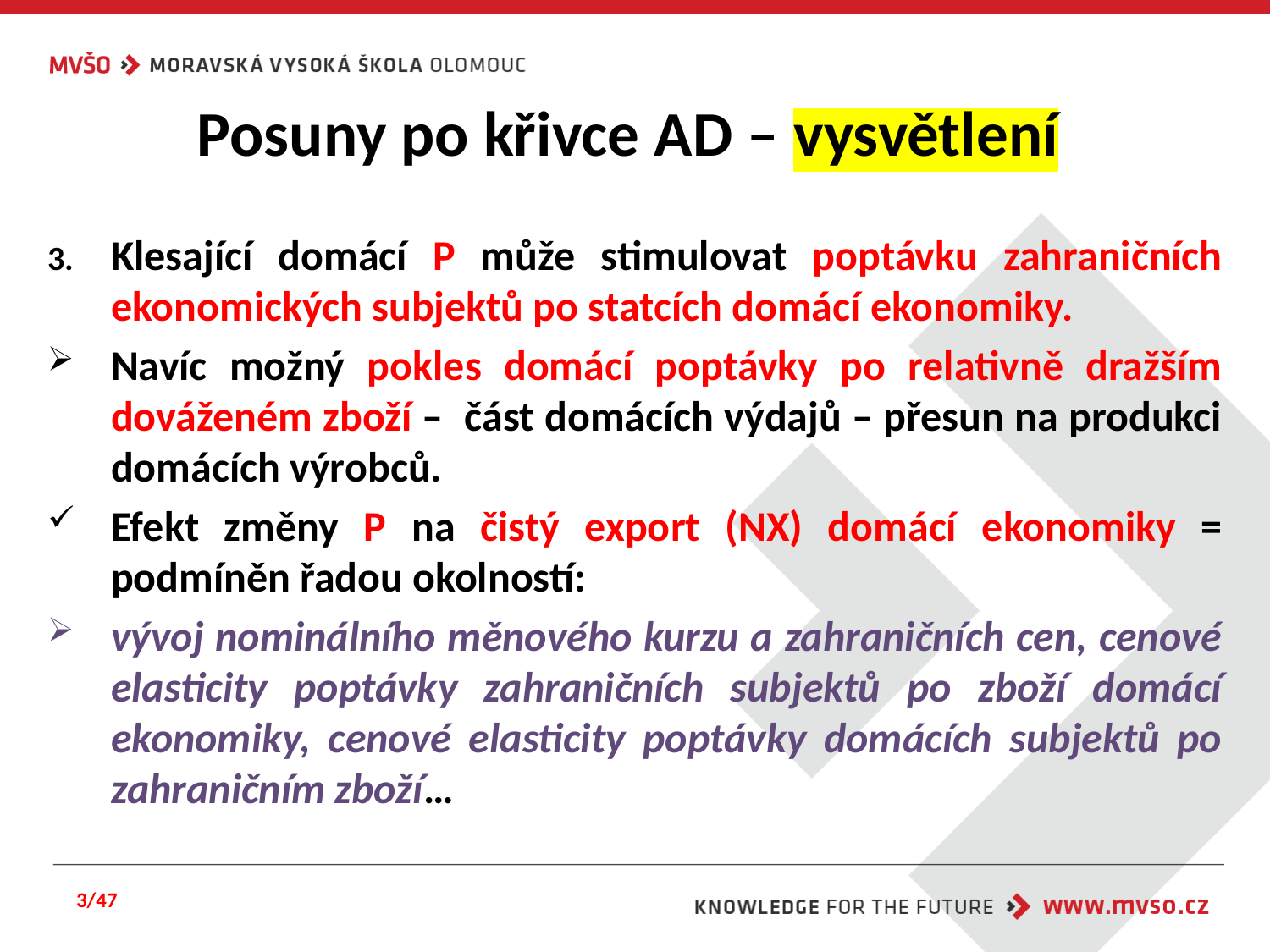

# Posuny po křivce AD – vysvětlení
Klesající domácí P může stimulovat poptávku zahraničních ekonomických subjektů po statcích domácí ekonomiky.
Navíc možný pokles domácí poptávky po relativně dražším dováženém zboží –  část domácích výdajů – přesun na produkci domácích výrobců.
Efekt změny P na čistý export (NX) domácí ekonomiky = podmíněn řadou okolností:
vývoj nominálního měnového kurzu a zahraničních cen, cenové elasticity poptávky zahraničních subjektů po zboží domácí ekonomiky, cenové elasticity poptávky domácích subjektů po zahraničním zboží…
3/47